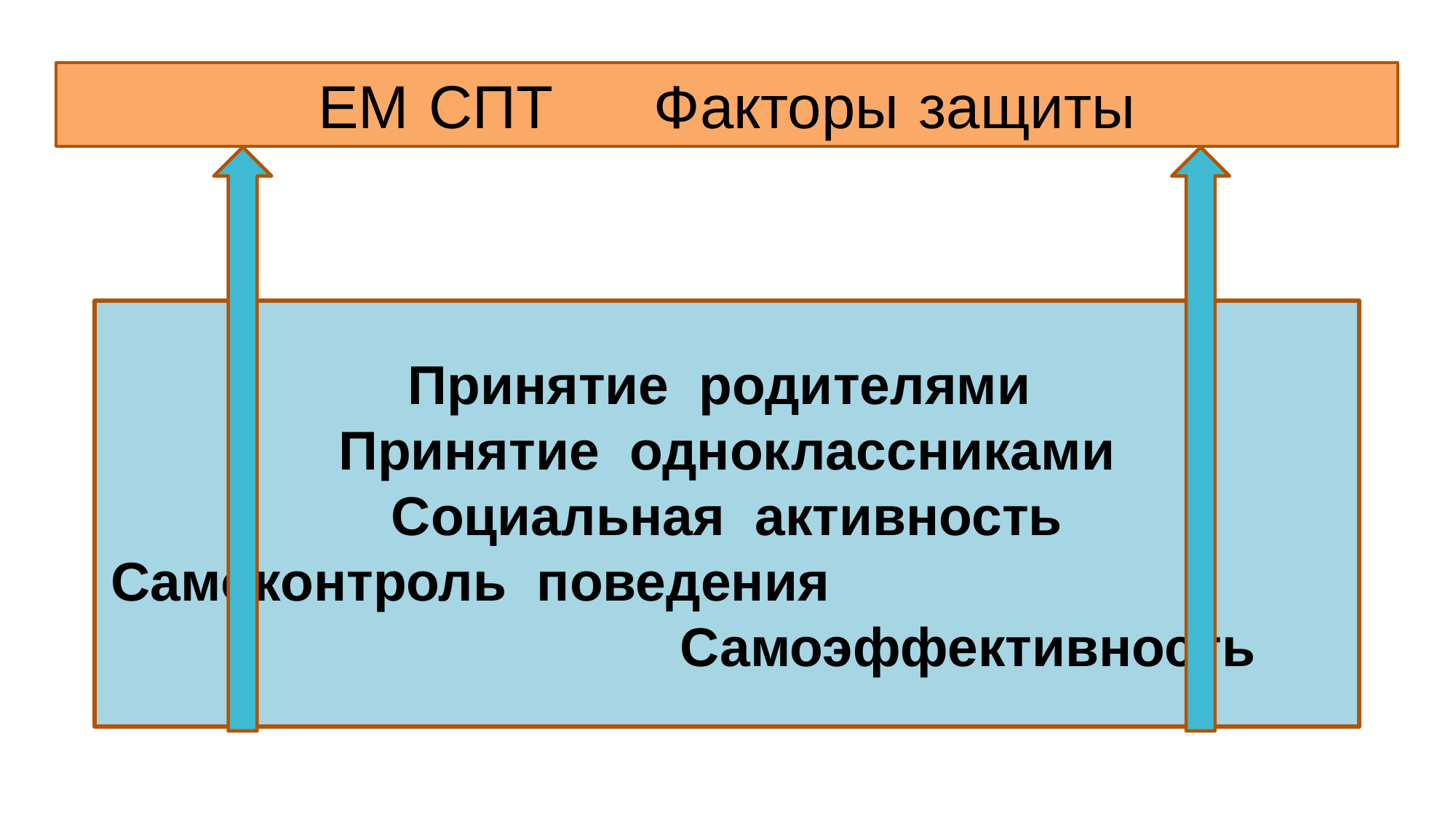

ЕМ СПТ     Факторы защиты

Принятие  родителями
Принятие  одноклассниками
Социальная  активность
Самоконтроль  поведения                                                                   Самоэффективность